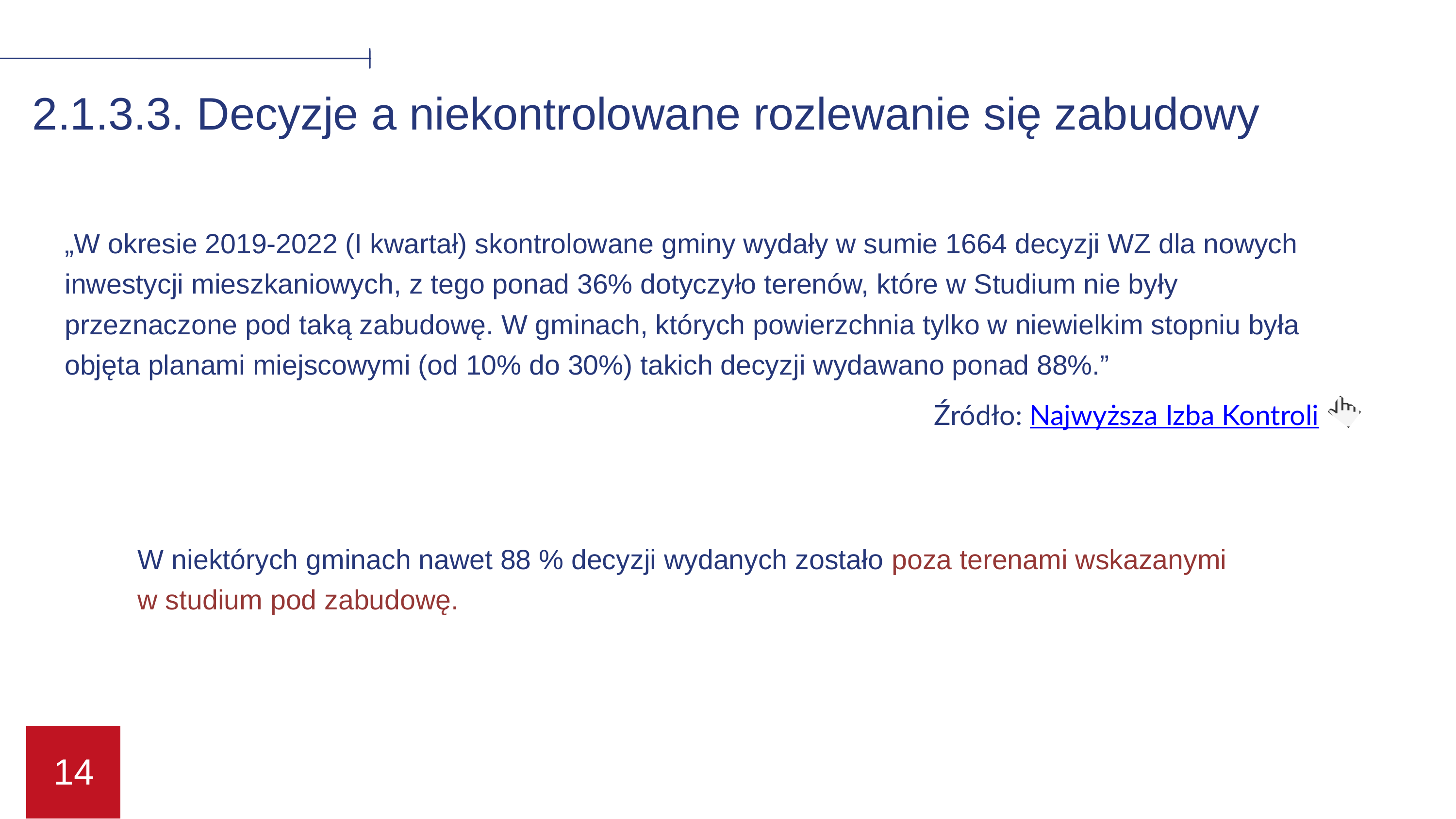

2.1.3.3. Decyzje a niekontrolowane rozlewanie się zabudowy
„W okresie 2019-2022 (I kwartał) skontrolowane gminy wydały w sumie 1664 decyzji WZ dla nowych inwestycji mieszkaniowych, z tego ponad 36% dotyczyło terenów, które w Studium nie były przeznaczone pod taką zabudowę. W gminach, których powierzchnia tylko w niewielkim stopniu była objęta planami miejscowymi (od 10% do 30%) takich decyzji wydawano ponad 88%.”

Źródło: Najwyższa Izba Kontroli

W niektórych gminach nawet 88 % decyzji wydanych zostało poza terenami wskazanymi
w studium pod zabudowę.

03
14